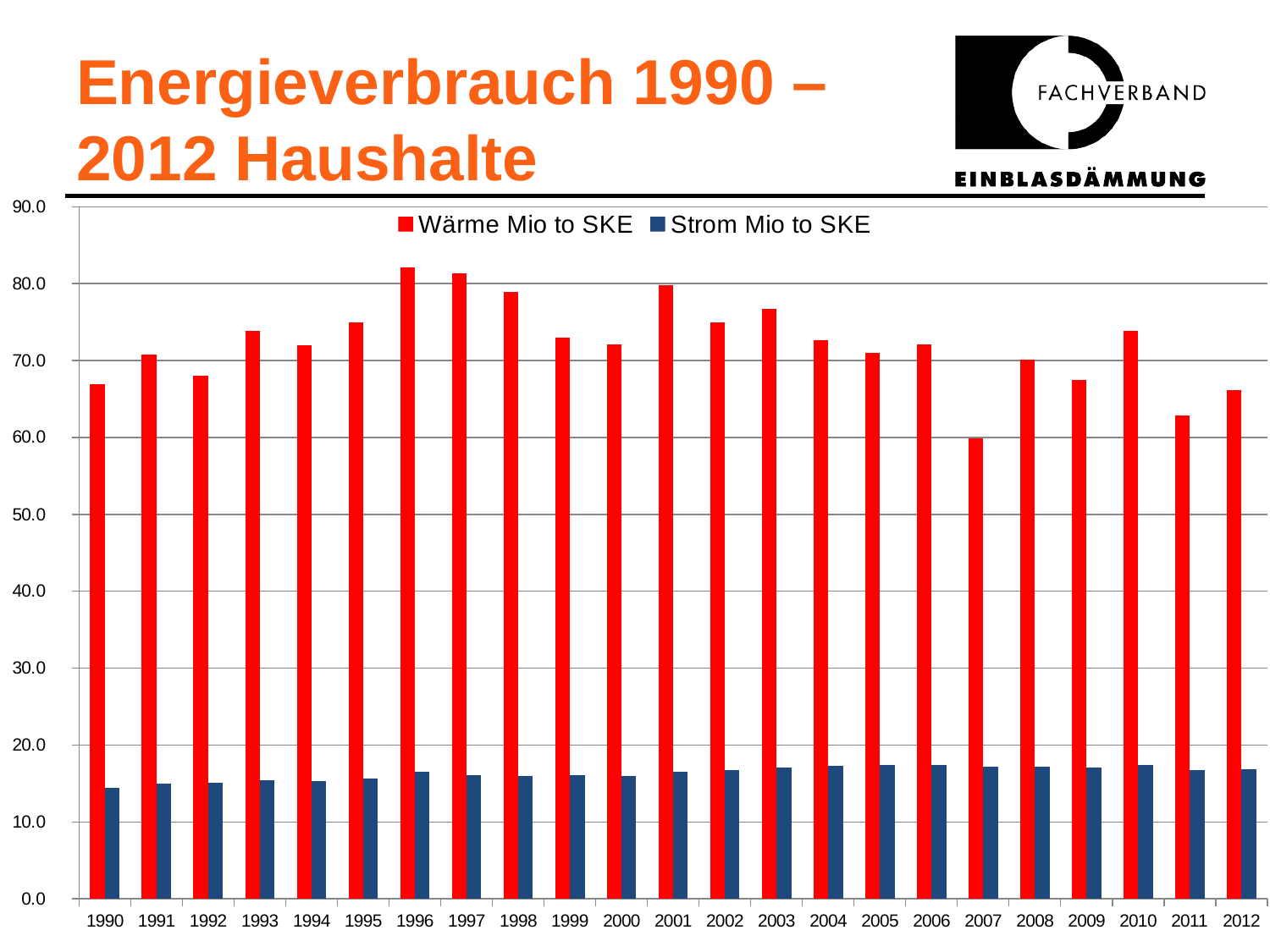

# Energieverbrauch 1990 – 2012 Haushalte

### Chart

| Category | Wärme Mio to SKE | Strom Mio to SKE |
|---|---|---|
| 1990 | 66.91005868704855 | 14.398798962740548 |
| 1991 | 70.83390200627815 | 15.012965743141798 |
| 1992 | 68.03603111778246 | 15.081206496519721 |
| 1993 | 73.8405896001092 | 15.456530640098352 |
| 1994 | 71.99808925890542 | 15.285928756653448 |
| 1995 | 74.98430462672309 | 15.621468541012693 |
| 1996 | 82.16039989081476 | 16.478231199672447 |
| 1997 | 81.31349802101816 | 16.06807015149453 |
| 1998 | 78.9075678995496 | 16.02681861607753 |
| 1999 | 73.02927528319911 | 16.125699467722086 |
| 2000 | 72.14497748055132 | 16.02975296847277 |
| 2001 | 79.76791319776171 | 16.50880305718575 |
| 2002 | 74.97222601337518 | 16.76675310495428 |
| 2003 | 76.73330524088985 | 17.085999999999864 |
| 2004 | 72.63224024157226 | 17.24599999999989 |
| 2005 | 71.04173162573346 | 17.357 |
| 2006 | 72.09035956052955 | 17.381 |
| 2007 | 59.842621585321844 | 17.221 |
| 2008 | 70.15024531898793 | 17.135000000000005 |
| 2009 | 67.44254614985022 | 17.099 |
| 2010 | 73.89099999999999 | 17.40599999999989 |
| 2011 | 62.84 | 16.779 |
| 2012 | 66.131 | 16.828 |